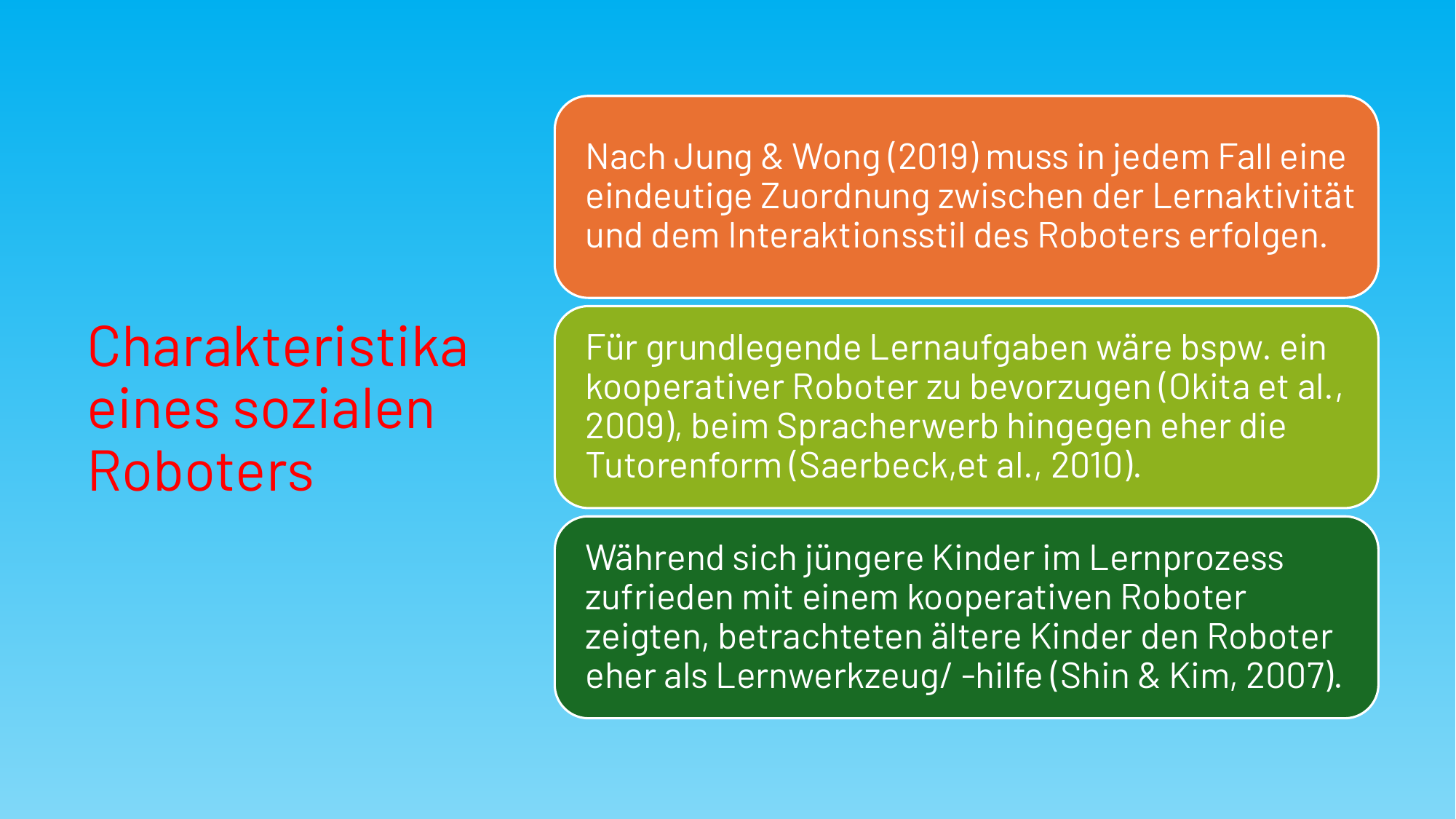

Nach Jung & Wong (2019) muss in jedem Fall eine eindeutige Zuordnung zwischen der Lernaktivität und dem Interaktionsstil des Roboters erfolgen.
Für grundlegende Lernaufgaben wäre bspw. ein kooperativer Roboter zu bevorzugen (Okita et al., 2009), beim Spracherwerb hingegen eher die Tutorenform (Saerbeck,et al., 2010).
Während sich jüngere Kinder im Lernprozess zufrieden mit einem kooperativen Roboter zeigten, betrachteten ältere Kinder den Roboter eher als Lernwerkzeug/ -hilfe (Shin & Kim, 2007).
# Charakteristika eines sozialen Roboters